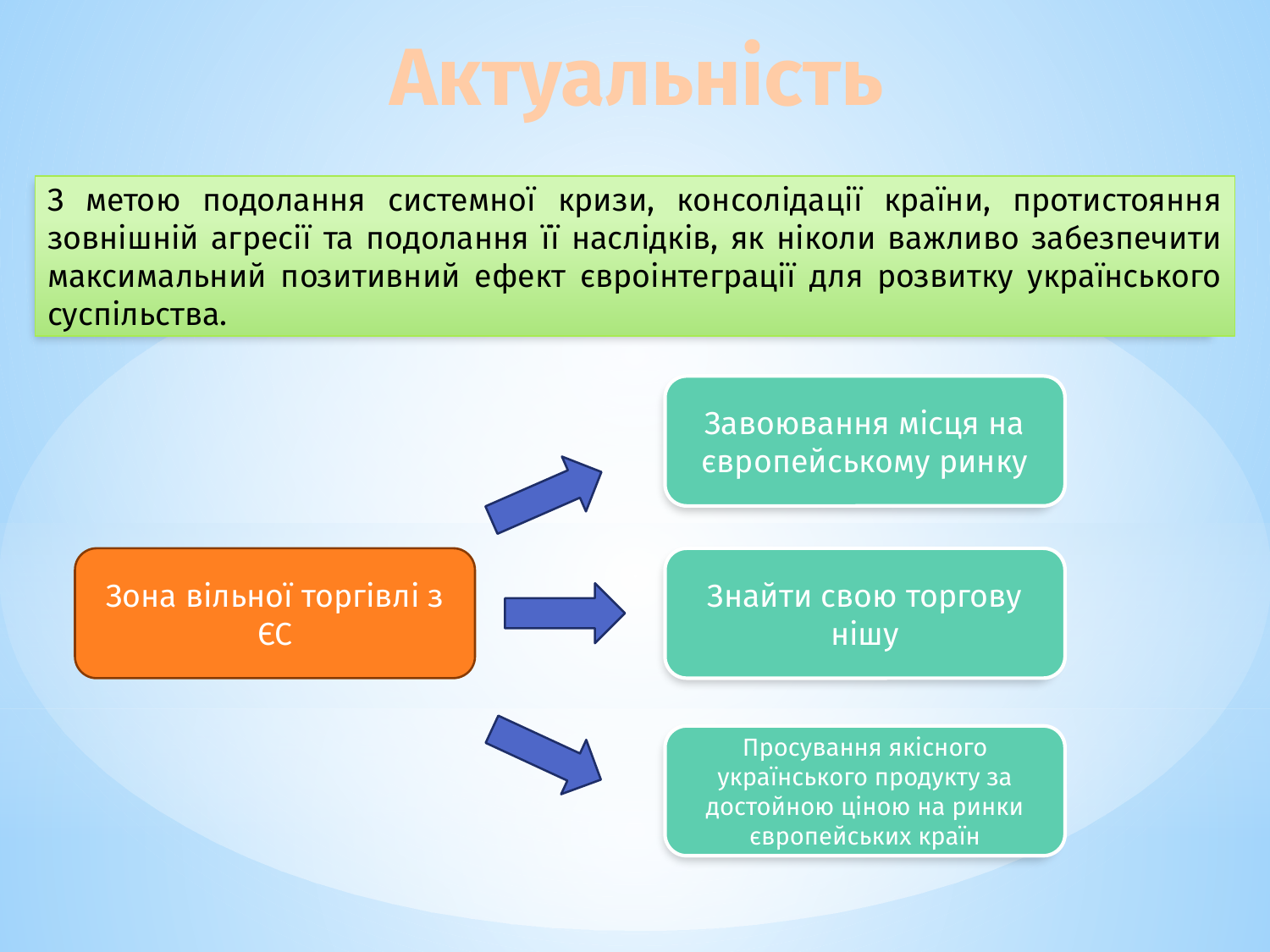

# Актуальність
З метою подолання системної кризи, консолідації країни, протистояння зовнішній агресії та подолання її наслідків, як ніколи важливо забезпечити максимальний позитивний ефект євроінтеграції для розвитку українського суспільства.
Завоювання місця на європейському ринку

Зона вільної торгівлі з ЄС
Знайти свою торгову нішу

Просування якісного українського продукту за достойною ціною на ринки європейських країн